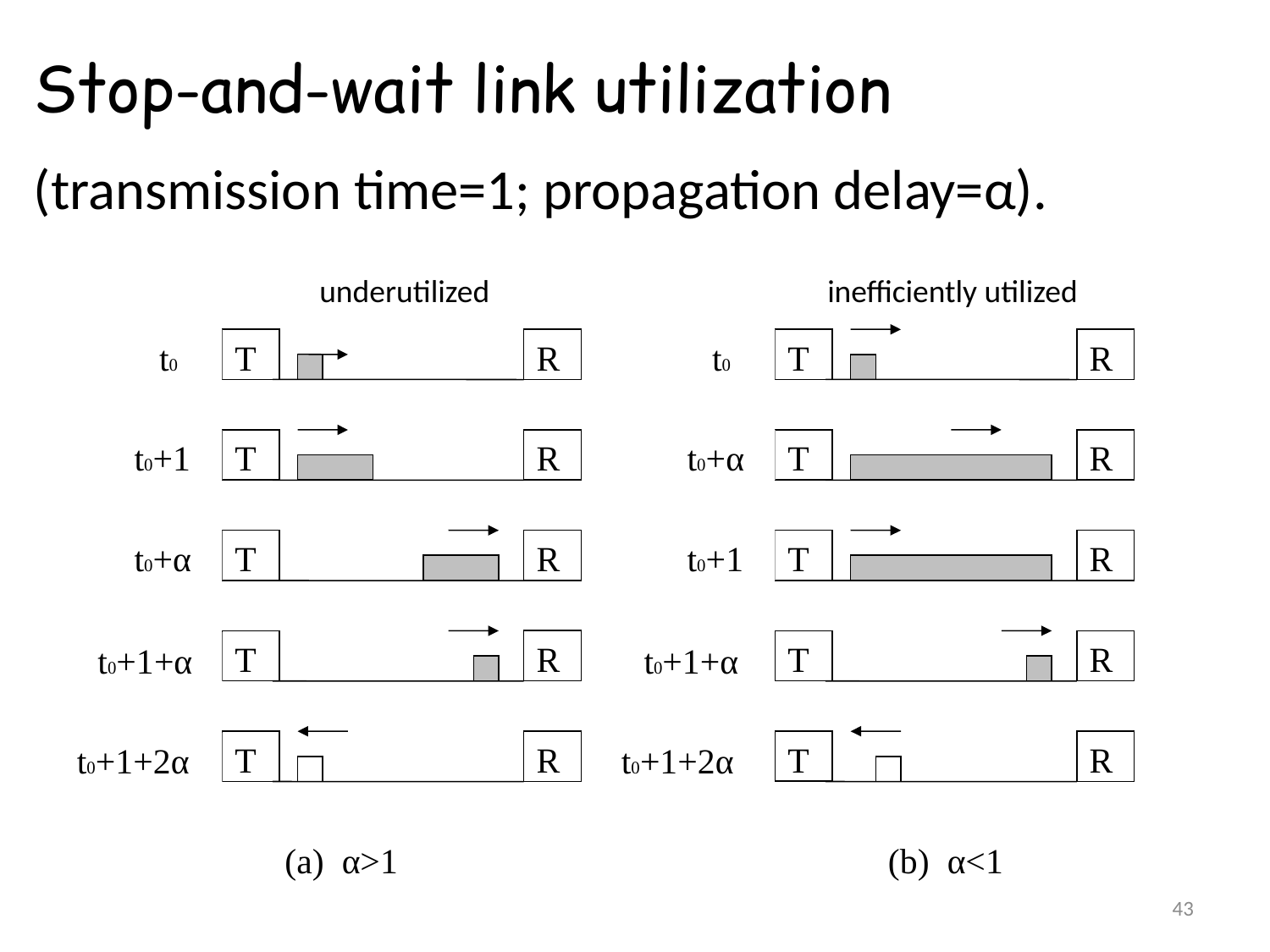

Stop-and-wait link utilization
(transmission time=1; propagation delay=α).

t0
T
R
t0
T

R

t0+1
T

R
t0+α
T

R

t0+α
T

R
t0+1
T

R

T

R
T

R
t0+1+α
t0+1+α

T

R
T

R
t0+1+2α
t0+1+2α

(a)  α>1
(b)  α<1
underutilized
inefficiently utilized
43